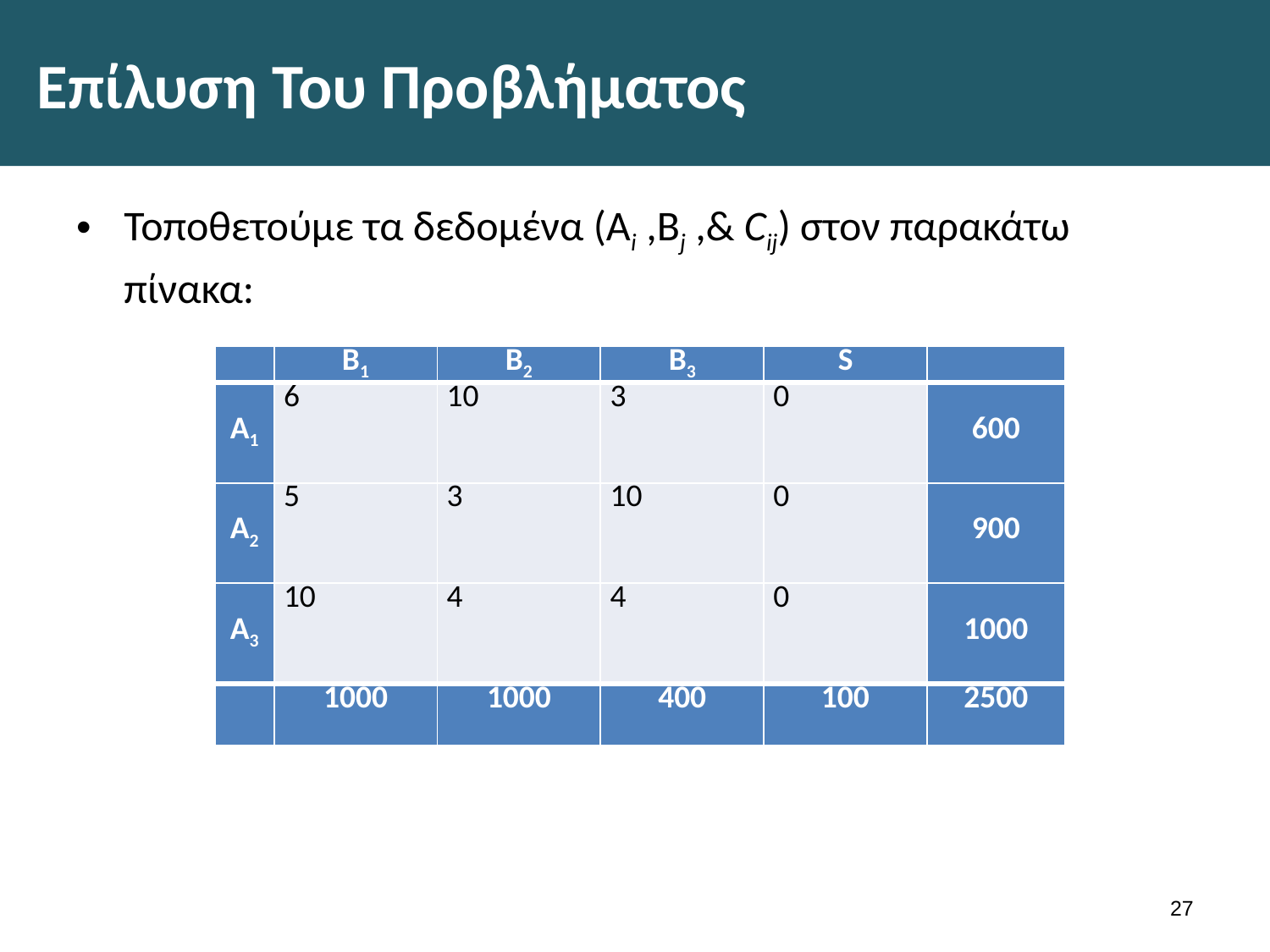

# Επίλυση Του Προβλήματος
Τοποθετούμε τα δεδομένα (Αi ,Βj ,& Cij) στον παρακάτω πίνακα:
|  | Β1 | Β2 | Β3 | S |  |
| --- | --- | --- | --- | --- | --- |
| Α1 | 6 | 10 | 3 | 0 | 600 |
| Α2 | 5 | 3 | 10 | 0 | 900 |
| Α3 | 10 | 4 | 4 | 0 | 1000 |
|  | 1000 | 1000 | 400 | 100 | 2500 |
27